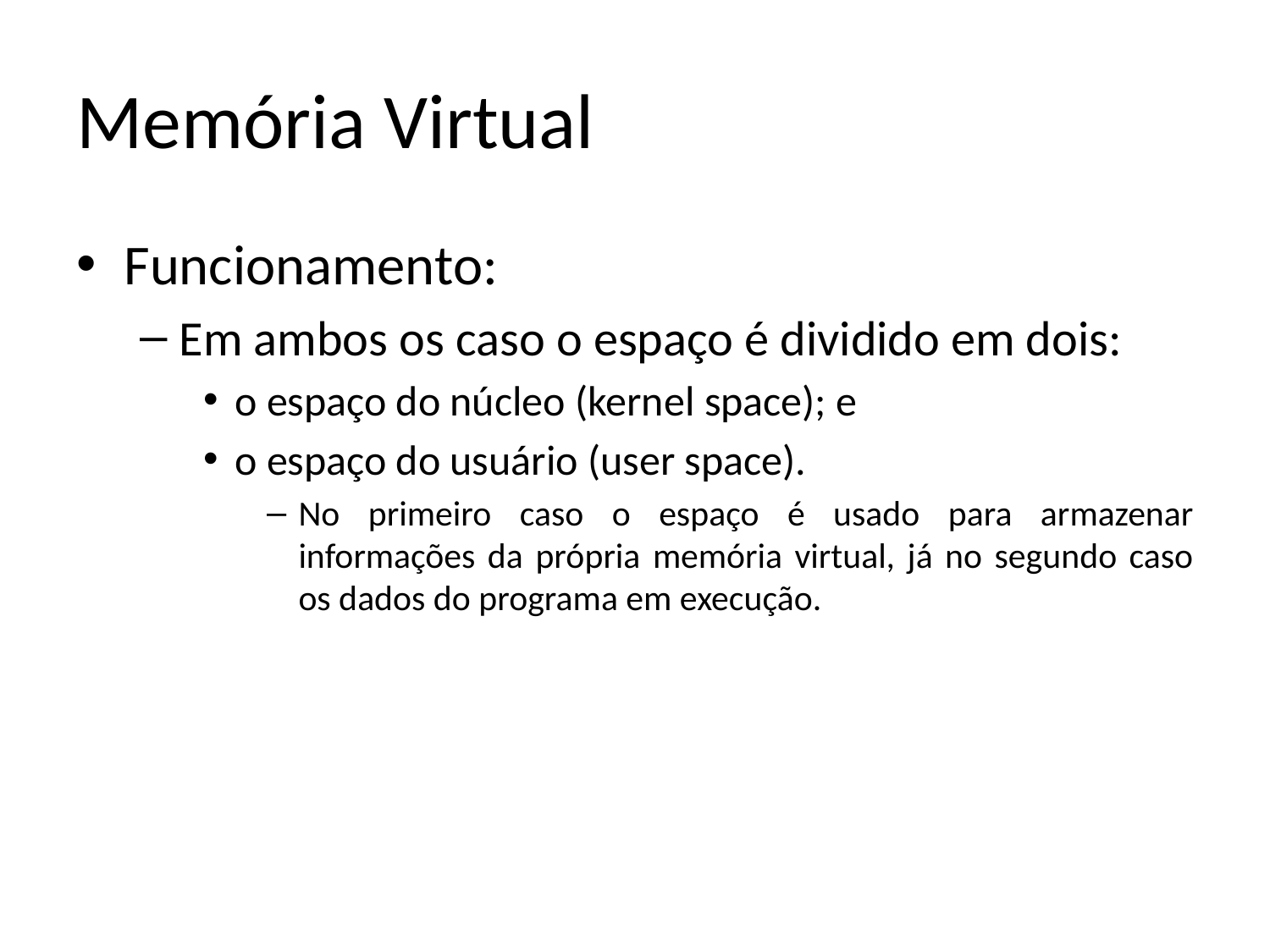

# Memória Virtual
Funcionamento:
Em ambos os caso o espaço é dividido em dois:
o espaço do núcleo (kernel space); e
o espaço do usuário (user space).
No primeiro caso o espaço é usado para armazenar informações da própria memória virtual, já no segundo caso os dados do programa em execução.

09/06/2014
IFRN - Instituto Federal de Educação, Ciência e Tecnologia do Rio Grande do Norte
61